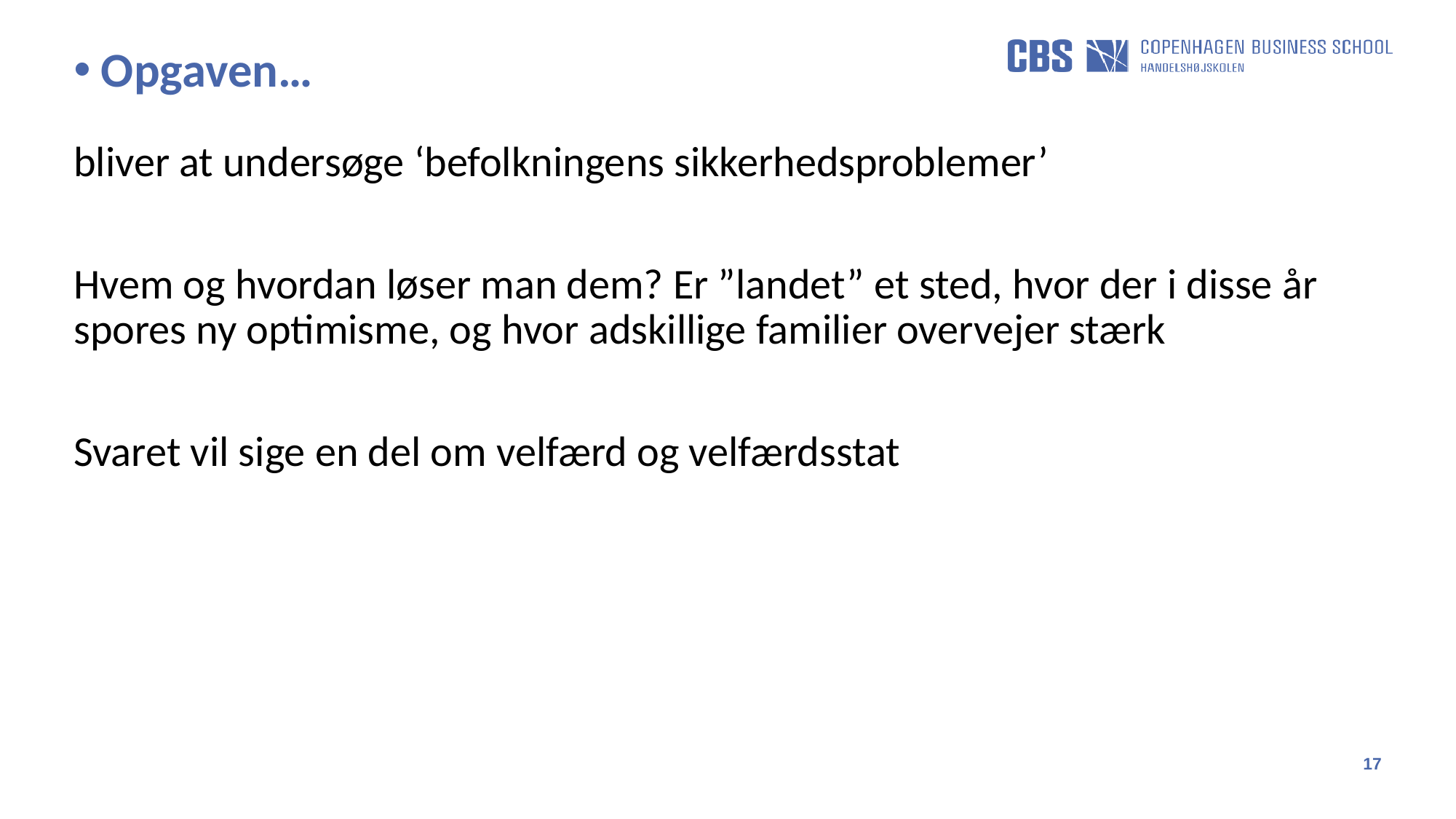

Opgaven…
bliver at undersøge ‘befolkningens sikkerhedsproblemer’

Hvem og hvordan løser man dem? Er ”landet” et sted, hvor der i disse år spores ny optimisme, og hvor adskillige familier overvejer stærk

Svaret vil sige en del om velfærd og velfærdsstat